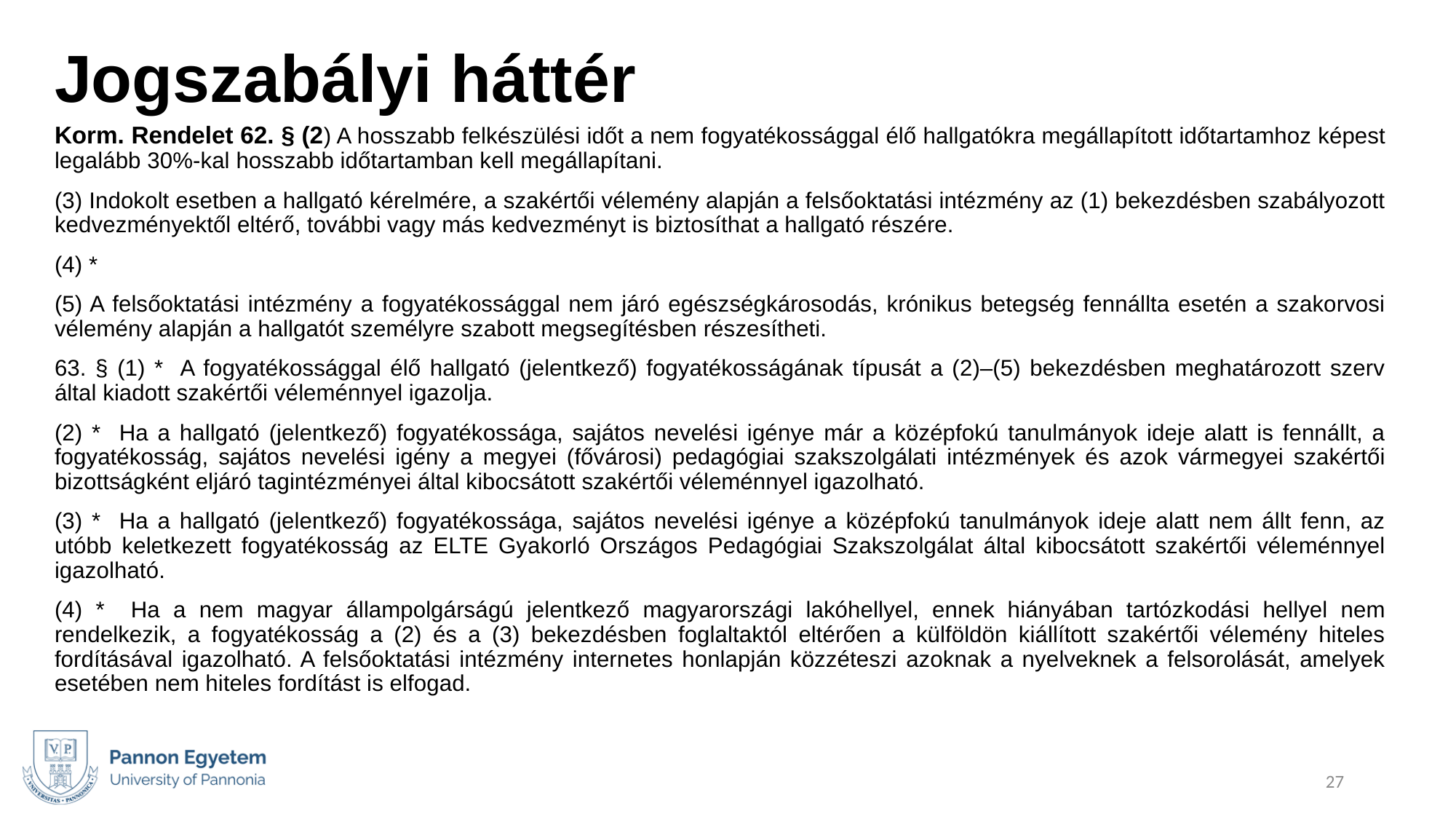

# Jogszabályi háttér
Korm. Rendelet 62. § (2) A hosszabb felkészülési időt a nem fogyatékossággal élő hallgatókra megállapított időtartamhoz képest legalább 30%-kal hosszabb időtartamban kell megállapítani.
(3) Indokolt esetben a hallgató kérelmére, a szakértői vélemény alapján a felsőoktatási intézmény az (1) bekezdésben szabályozott kedvezményektől eltérő, további vagy más kedvezményt is biztosíthat a hallgató részére.
(4) *
(5) A felsőoktatási intézmény a fogyatékossággal nem járó egészségkárosodás, krónikus betegség fennállta esetén a szakorvosi vélemény alapján a hallgatót személyre szabott megsegítésben részesítheti.
63. § (1) *  A fogyatékossággal élő hallgató (jelentkező) fogyatékosságának típusát a (2)–(5) bekezdésben meghatározott szerv által kiadott szakértői véleménnyel igazolja.
(2) *  Ha a hallgató (jelentkező) fogyatékossága, sajátos nevelési igénye már a középfokú tanulmányok ideje alatt is fennállt, a fogyatékosság, sajátos nevelési igény a megyei (fővárosi) pedagógiai szakszolgálati intézmények és azok vármegyei szakértői bizottságként eljáró tagintézményei által kibocsátott szakértői véleménnyel igazolható.
(3) *  Ha a hallgató (jelentkező) fogyatékossága, sajátos nevelési igénye a középfokú tanulmányok ideje alatt nem állt fenn, az utóbb keletkezett fogyatékosság az ELTE Gyakorló Országos Pedagógiai Szakszolgálat által kibocsátott szakértői véleménnyel igazolható.
(4) *  Ha a nem magyar állampolgárságú jelentkező magyarországi lakóhellyel, ennek hiányában tartózkodási hellyel nem rendelkezik, a fogyatékosság a (2) és a (3) bekezdésben foglaltaktól eltérően a külföldön kiállított szakértői vélemény hiteles fordításával igazolható. A felsőoktatási intézmény internetes honlapján közzéteszi azoknak a nyelveknek a felsorolását, amelyek esetében nem hiteles fordítást is elfogad.
27